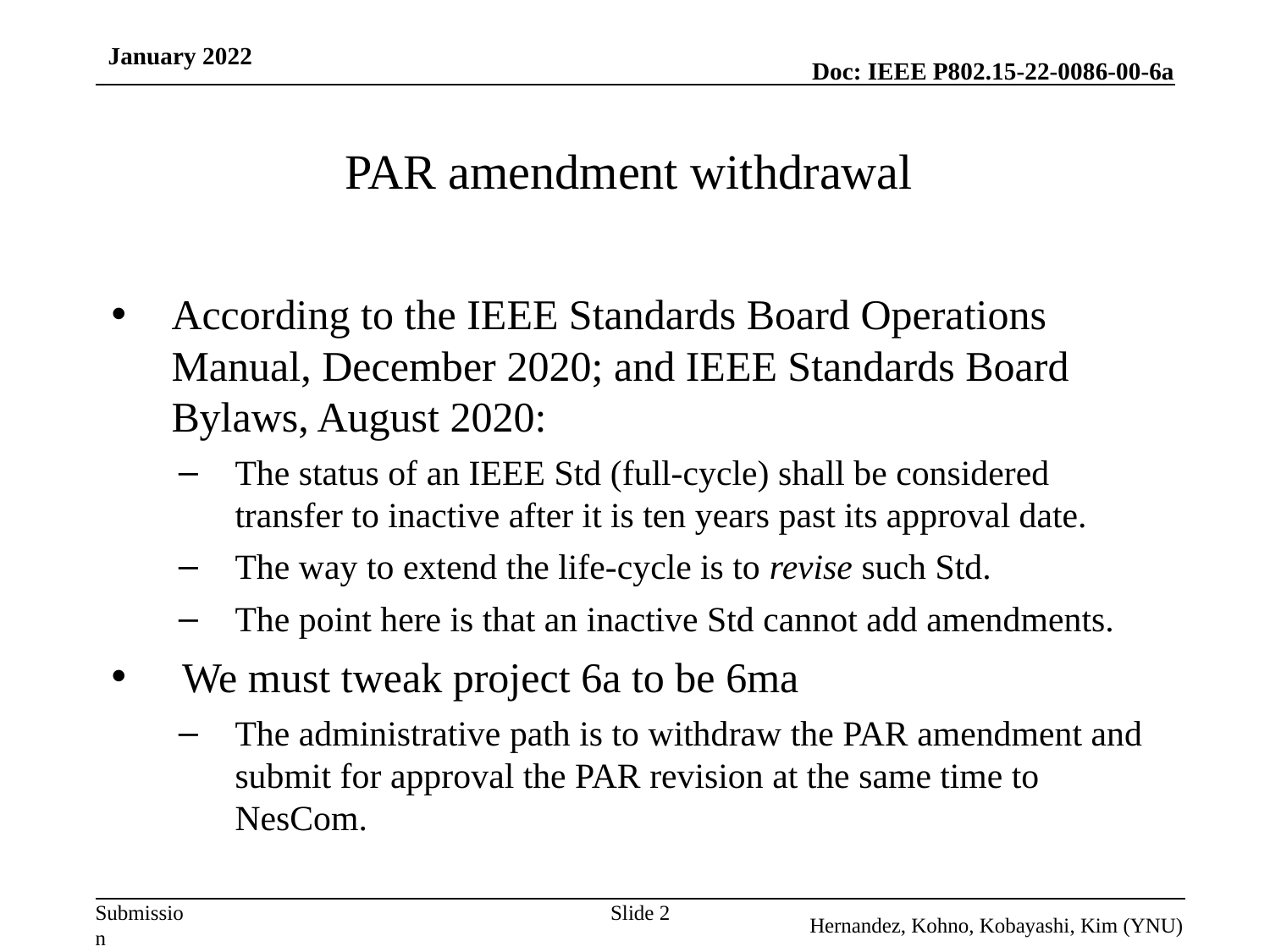

January 2022
# PAR amendment withdrawal
According to the IEEE Standards Board Operations Manual, December 2020; and IEEE Standards Board Bylaws, August 2020:
The status of an IEEE Std (full-cycle) shall be considered transfer to inactive after it is ten years past its approval date.
The way to extend the life-cycle is to revise such Std.
The point here is that an inactive Std cannot add amendments.
 We must tweak project 6a to be 6ma
The administrative path is to withdraw the PAR amendment and submit for approval the PAR revision at the same time to NesCom.

Slide 2
Hernandez, Kohno, Kobayashi, Kim (YNU)